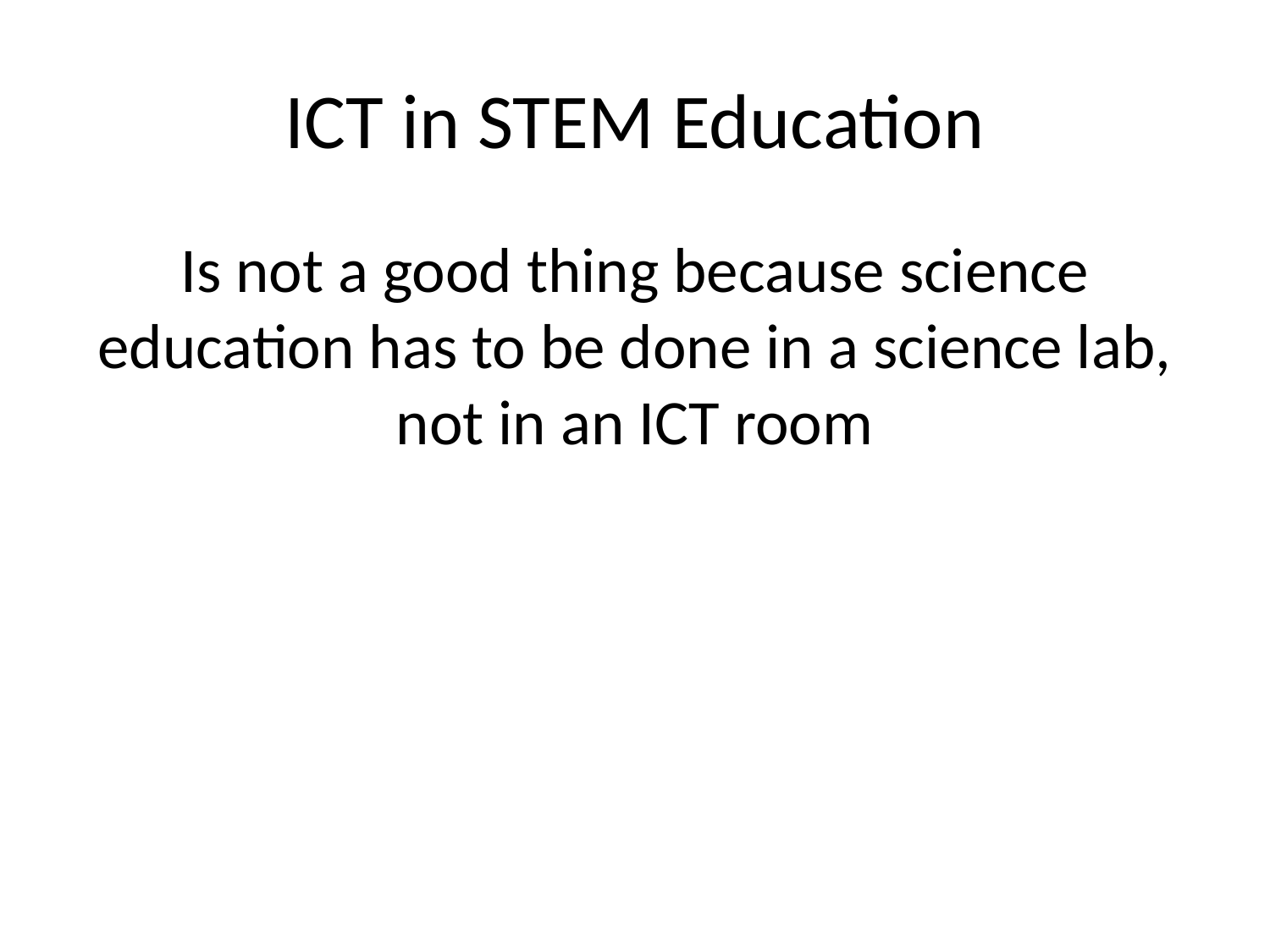

# ICT in STEM Education
Is not a good thing because science education has to be done in a science lab, not in an ICT room